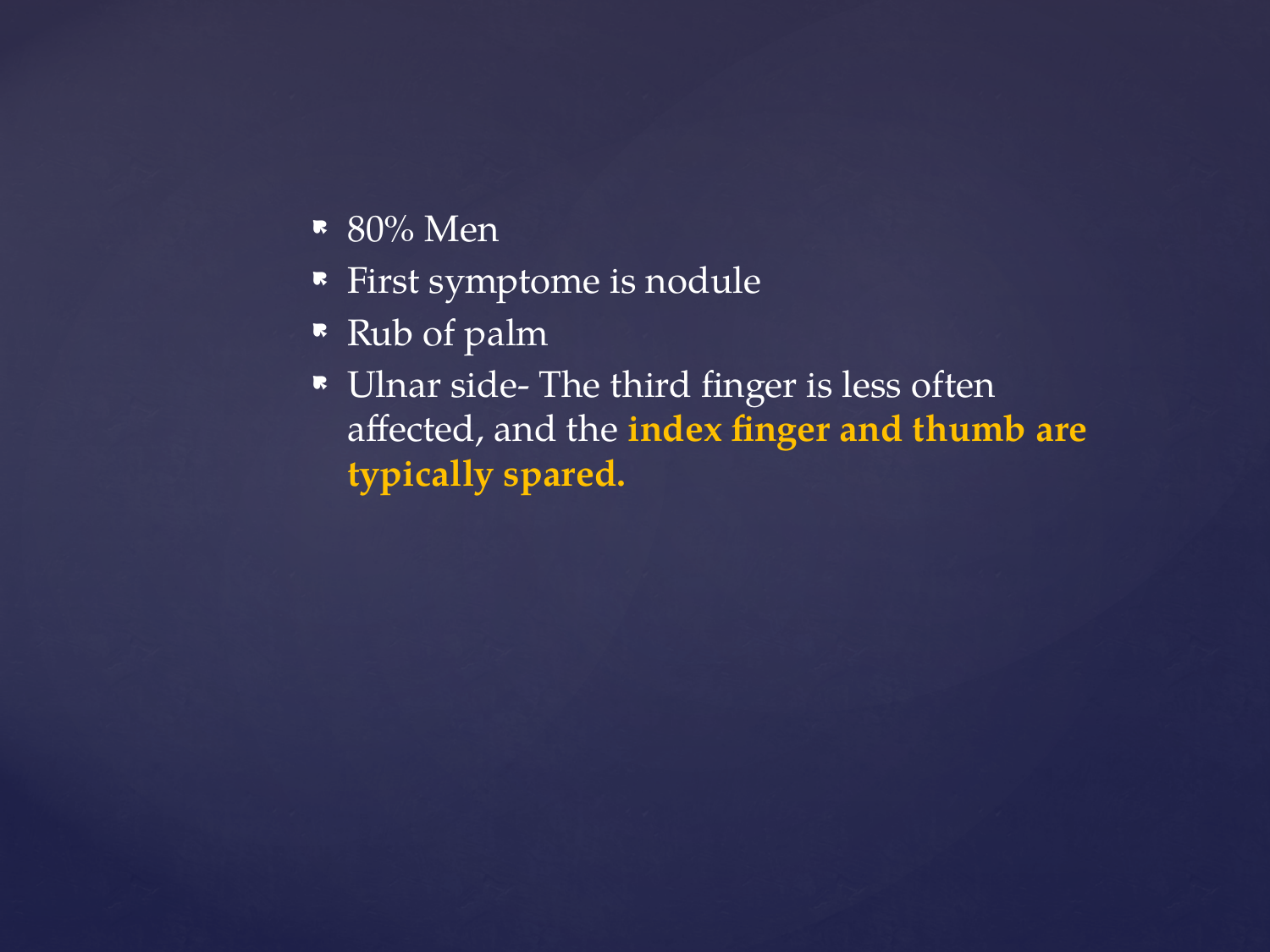

80% Men
First symptome is nodule
Rub of palm
Ulnar side- The third finger is less often affected, and the index finger and thumb are typically spared.
#